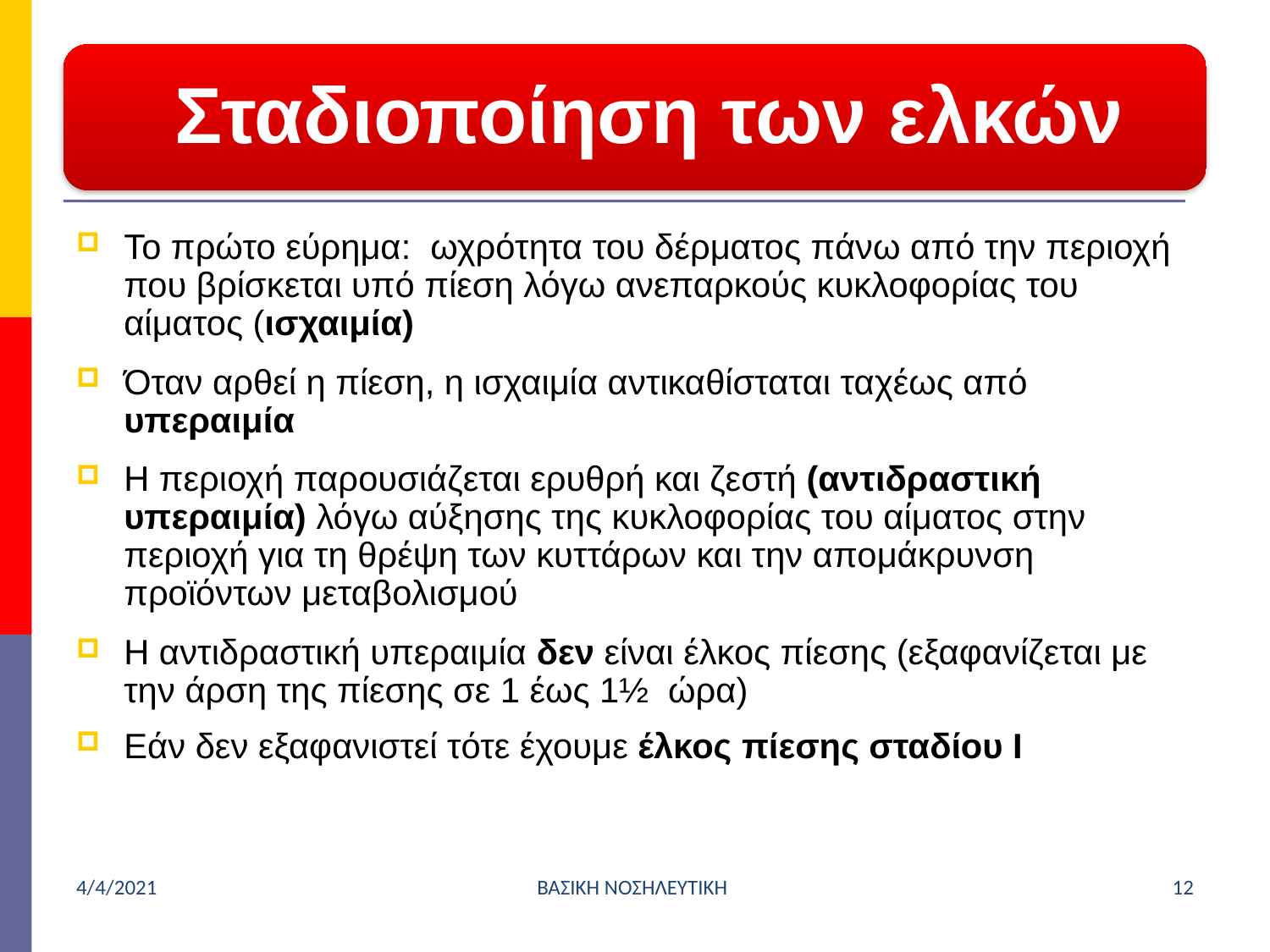

Το πρώτο εύρημα:  ωχρότητα του δέρματος πάνω από την περιοχή που βρίσκεται υπό πίεση λόγω ανεπαρκούς κυκλοφορίας του αίματος (ισχαιμία)
Όταν αρθεί η πίεση, η ισχαιμία αντικαθίσταται ταχέως από υπεραιμία
Η περιοχή παρουσιάζεται ερυθρή και ζεστή (αντιδραστική υπεραιμία) λόγω αύξησης της κυκλοφορίας του αίματος στην περιοχή για τη θρέψη των κυττάρων και την απομάκρυνση προϊόντων μεταβολισμού
Η αντιδραστική υπεραιμία δεν είναι έλκος πίεσης (εξαφανίζεται με την άρση της πίεσης σε 1 έως 1½  ώρα)
Εάν δεν εξαφανιστεί τότε έχουμε έλκος πίεσης σταδίου Ι
 Σταδιοποίηση των ελκών
4/4/2021
ΒΑΣΙΚΗ ΝΟΣΗΛΕΥΤΙΚΗ
12